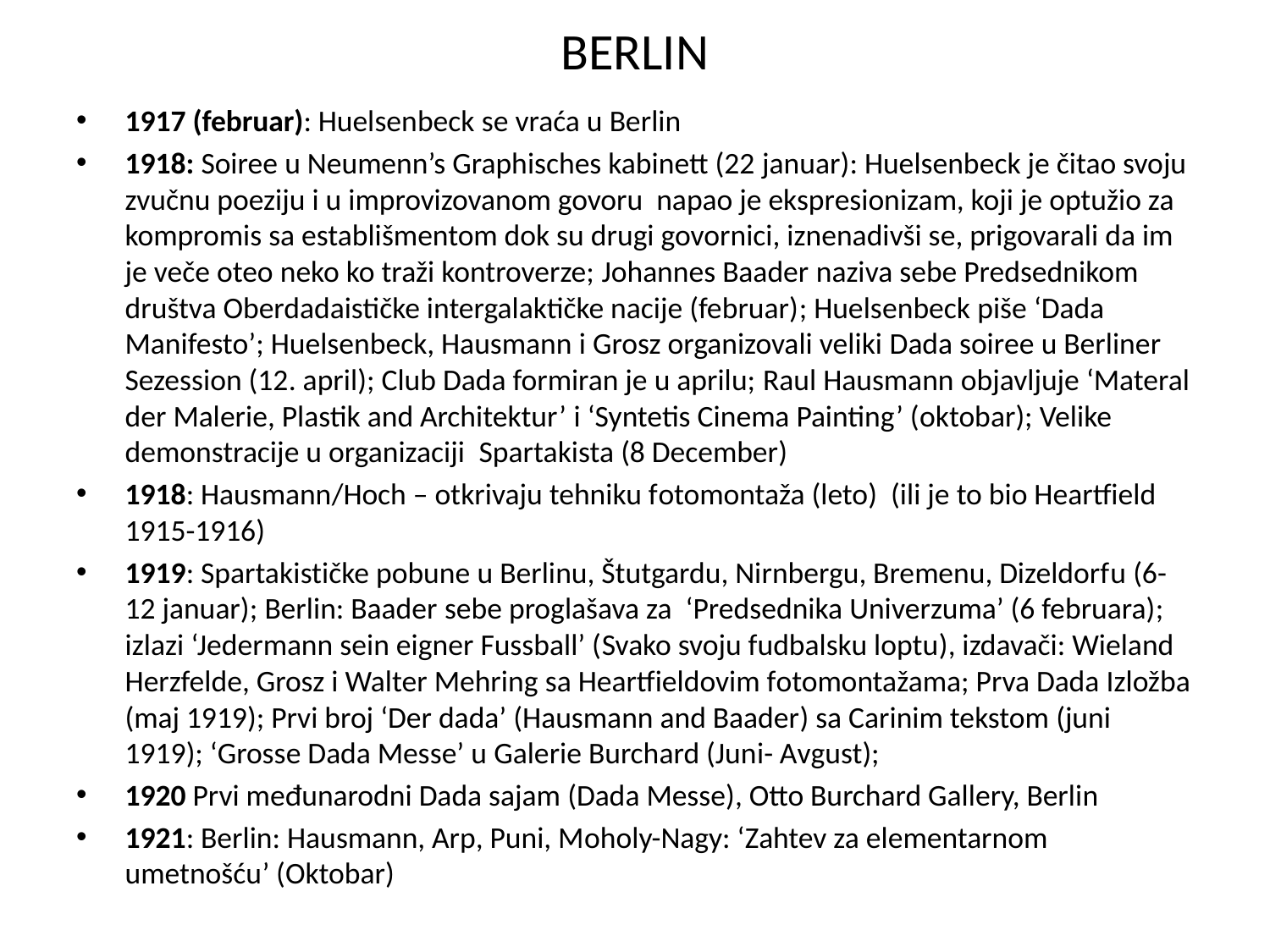

BERLIN
1917 (februar): Huelsenbeck se vraća u Berlin
1918: Soiree u Neumenn’s Graphisches kabinett (22 januar): Huelsenbeck je čitao svoju zvučnu poeziju i u improvizovanom govoru  napao je ekspresionizam, koji je optužio za kompromis sa establišmentom dok su drugi govornici, iznenadivši se, prigovarali da im je veče oteo neko ko traži kontroverze; Johannes Baader naziva sebe Predsednikom društva Oberdadaističke intergalaktičke nacije (februar); Huelsenbeck piše ‘Dada Manifesto’; Huelsenbeck, Hausmann i Grosz organizovali veliki Dada soiree u Berliner Sezession (12. april); Club Dada formiran je u aprilu; Raul Hausmann objavljuje ‘Materal der Malerie, Plastik and Architektur’ i ‘Syntetis Cinema Painting’ (oktobar); Velike demonstracije u organizaciji  Spartakista (8 December)
1918: Hausmann/Hoch – otkrivaju tehniku fotomontaža (leto)  (ili je to bio Heartfield 1915-1916)
1919: Spartakističke pobune u Berlinu, Štutgardu, Nirnbergu, Bremenu, Dizeldorfu (6-12 januar); Berlin: Baader sebe proglašava za  ‘Predsednika Univerzuma’ (6 februara); izlazi ‘Jedermann sein eigner Fussball’ (Svako svoju fudbalsku loptu), izdavači: Wieland Herzfelde, Grosz i Walter Mehring sa Heartfieldovim fotomontažama; Prva Dada Izložba (maj 1919); Prvi broj ‘Der dada’ (Hausmann and Baader) sa Carinim tekstom (juni 1919); ‘Grosse Dada Messe’ u Galerie Burchard (Juni- Avgust);
1920 Prvi međunarodni Dada sajam (Dada Messe), Otto Burchard Gallery, Berlin
1921: Berlin: Hausmann, Arp, Puni, Moholy-Nagy: ‘Zahtev za elementarnom umetnošću’ (Oktobar)